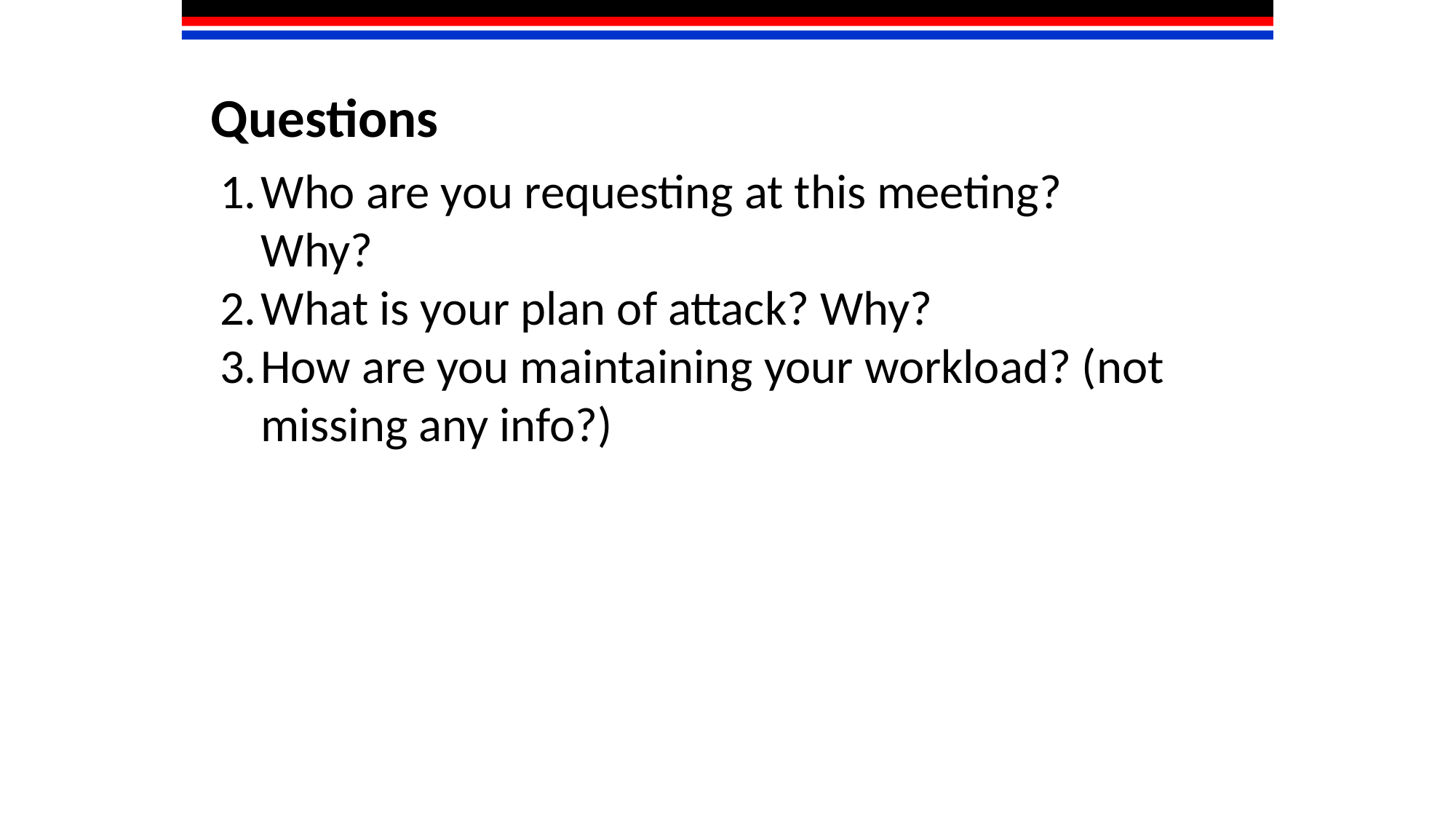

Questions
Who are you requesting at this meeting? Why?
What is your plan of attack? Why?
How are you maintaining your workload? (not missing any info?)